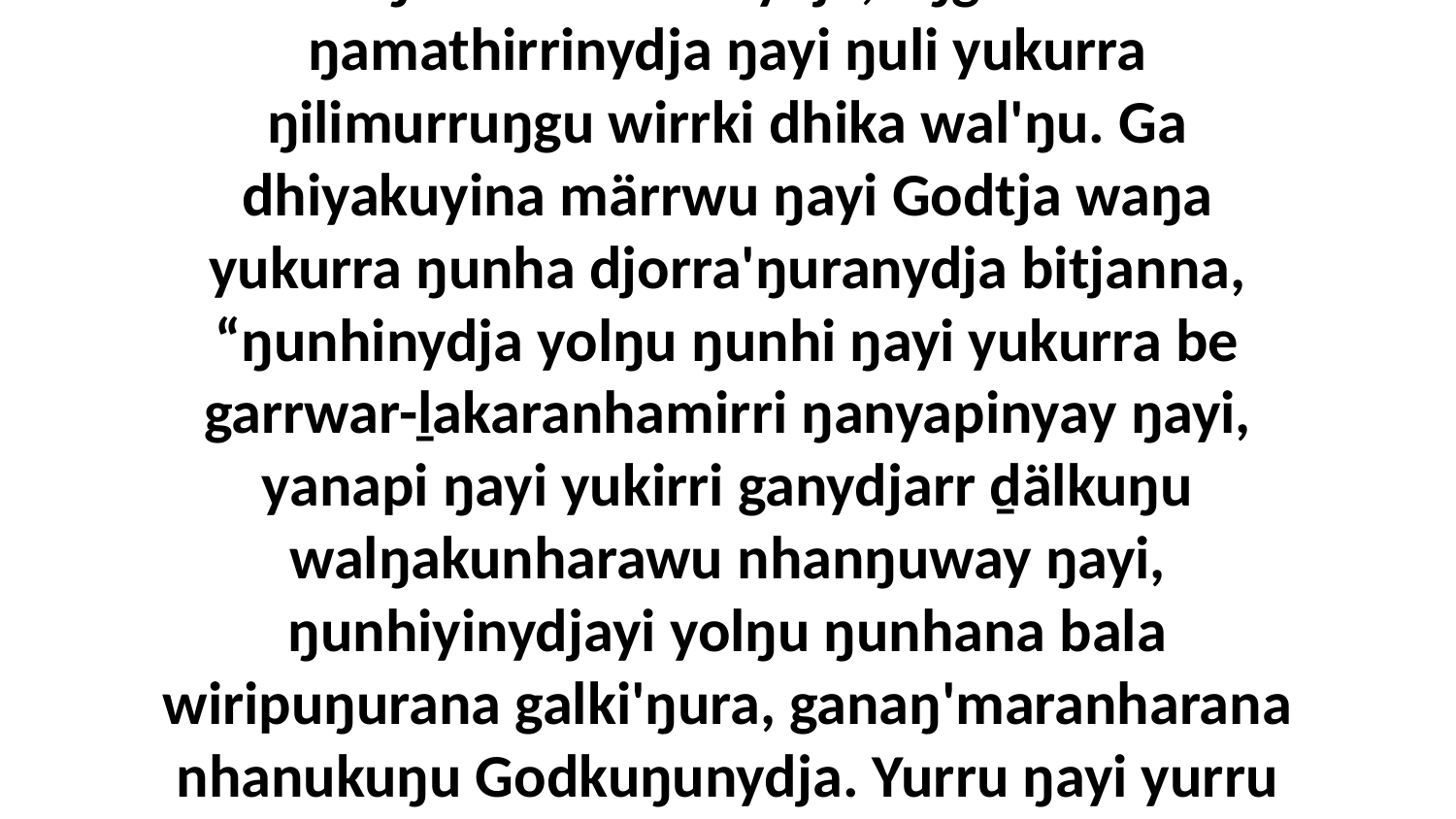

6 Yuwalk warray yana Godtja ŋilimurruŋgu ḏukṯukthirri yukurra; wirrki yana ŋayi ḏukṯuktja ŋilimurruŋgu walŋakunharawunydja, liŋgu märr-ŋamathirrinydja ŋayi ŋuli yukurra ŋilimurruŋgu wirrki dhika wal'ŋu. Ga dhiyakuyina märrwu ŋayi Godtja waŋa yukurra ŋunha djorra'ŋuranydja bitjanna, “ŋunhinydja yolŋu ŋunhi ŋayi yukurra be garrwar-ḻakaranhamirri ŋanyapinyay ŋayi, yanapi ŋayi yukirri ganydjarr ḏälkuŋu walŋakunharawu nhanŋuway ŋayi, ŋunhiyinydjayi yolŋu ŋunhana bala wiripuŋurana galki'ŋura, ganaŋ'maranharana nhanukuŋu Godkuŋunydja. Yurru ŋayi yurru Godthu walŋakumanydja ŋunhinha yolŋunha ŋunhi ŋayi yurru nyilŋ'maranharamirri ŋanyapinyay ŋayi, bala märramana nhä ŋayi yurru Godthu nhanŋu wekama.”